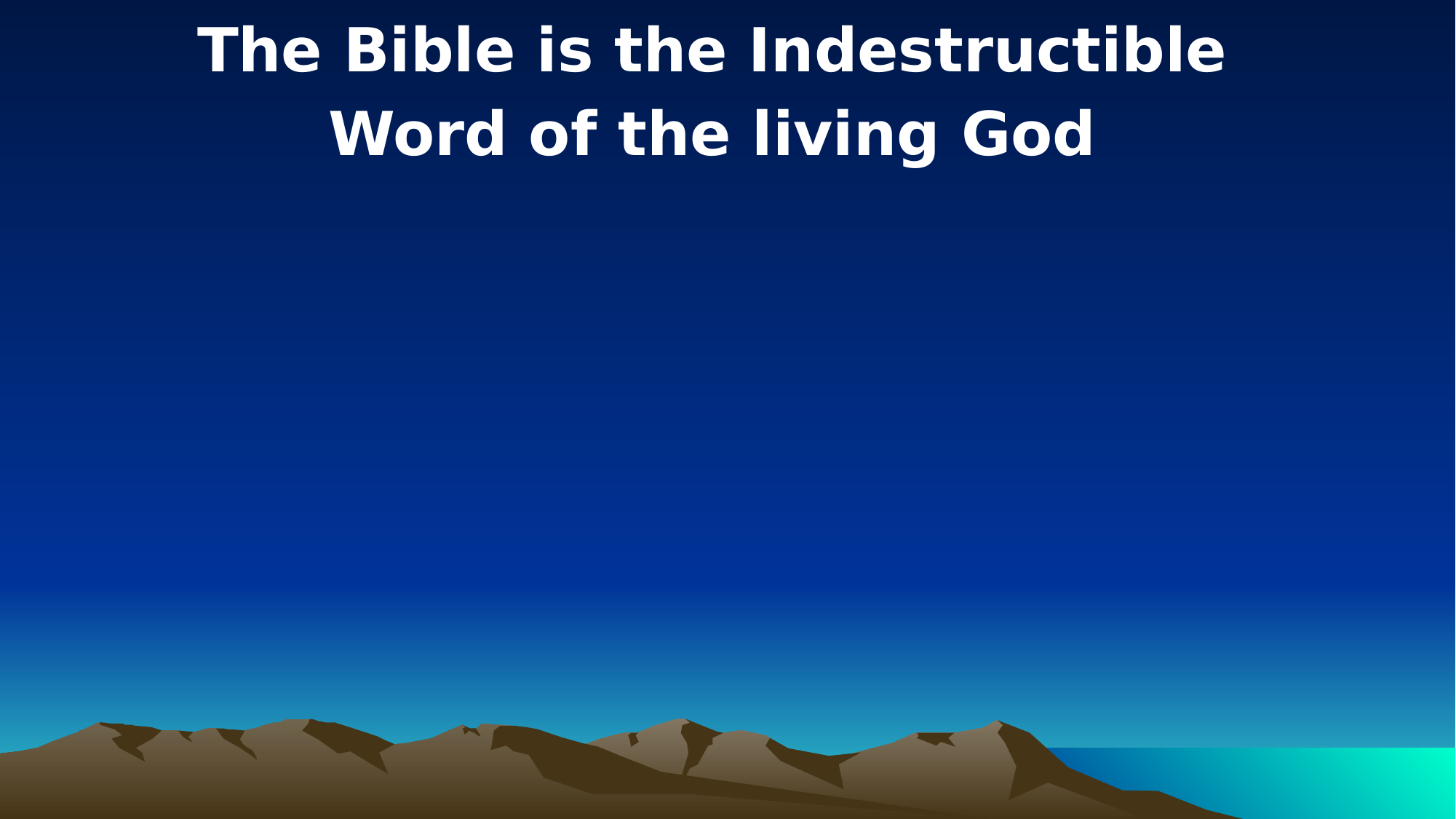

The Bible is the Indestructible
Word of the living God